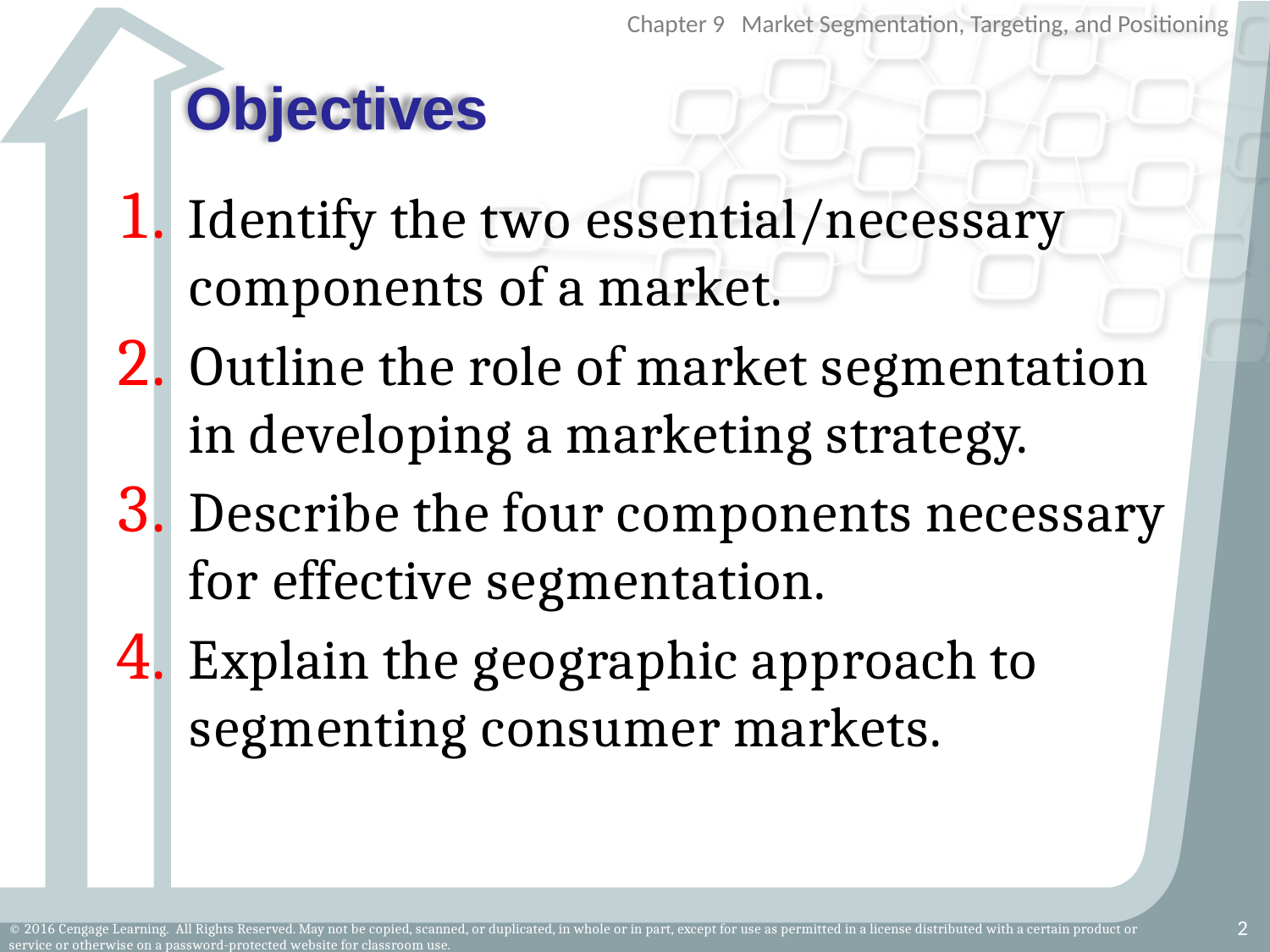

# Objectives
Identify the two essential/necessary components of a market.
Outline the role of market segmentation in developing a marketing strategy.
Describe the four components necessary for effective segmentation.
Explain the geographic approach to segmenting consumer markets.
2